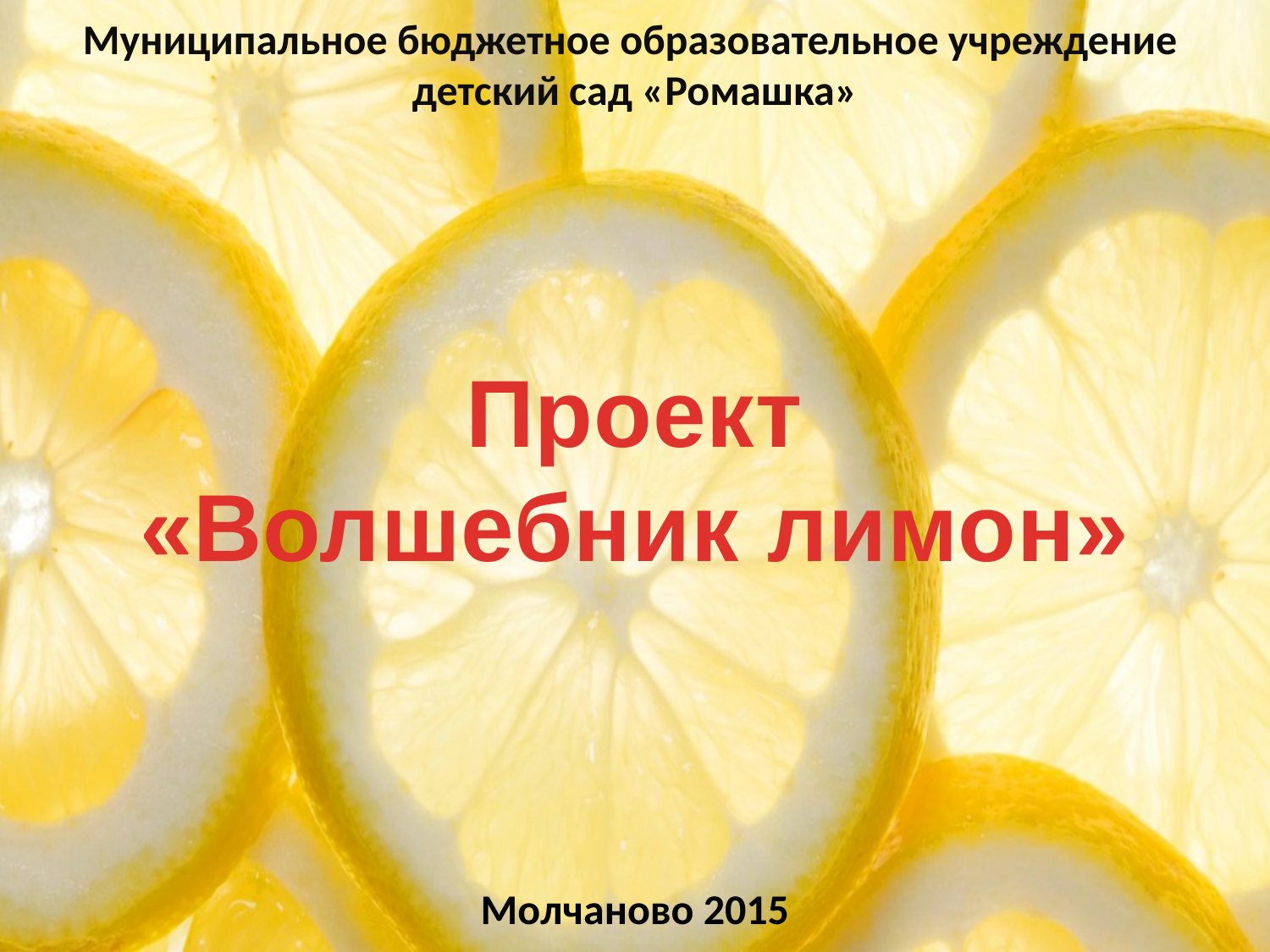

# Муниципальное бюджетное образовательное учреждение детский сад «Ромашка»
Проект
«Волшебник лимон»
Молчаново 2015